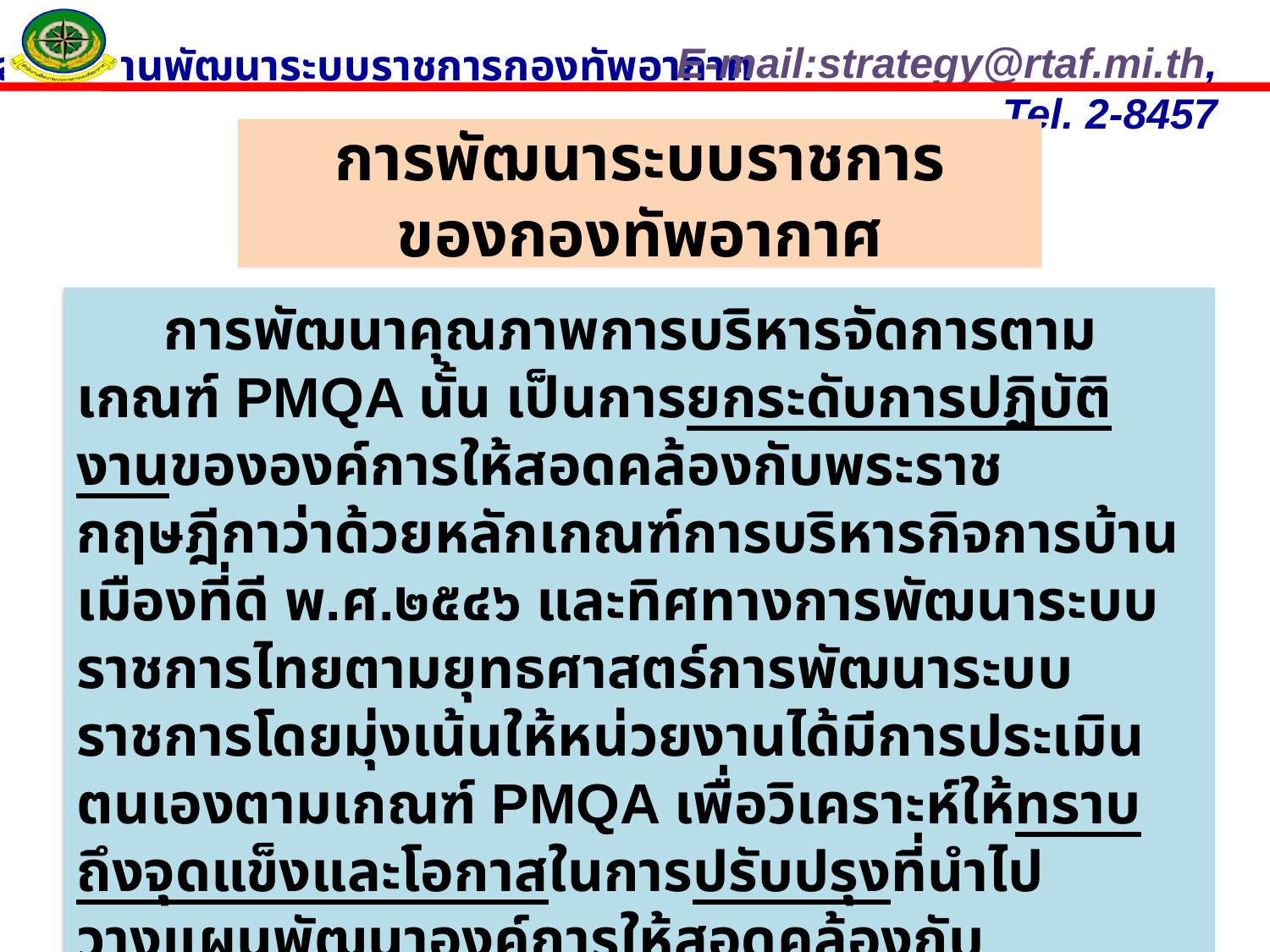

การพัฒนาระบบราชการของกองทัพอากาศ

      การพัฒนาคุณภาพการบริหารจัดการตามเกณฑ์ PMQA นั้น เป็นการยกระดับการปฏิบัติงานขององค์การให้สอดคล้องกับพระราชกฤษฎีกาว่าด้วยหลักเกณฑ์การบริหารกิจการบ้านเมืองที่ดี พ.ศ.๒๕๔๖ และทิศทางการพัฒนาระบบราชการไทยตามยุทธศาสตร์การพัฒนาระบบราชการโดยมุ่งเน้นให้หน่วยงานได้มีการประเมินตนเองตามเกณฑ์ PMQA เพื่อวิเคราะห์ให้ทราบถึงจุดแข็งและโอกาสในการปรับปรุงที่นำไปวางแผนพัฒนาองค์การให้สอดคล้องกับยุทธศาสตร์ และสภาพแวดล้อมของการดำเนินงานของหน่วยงานนั้นๆ
11